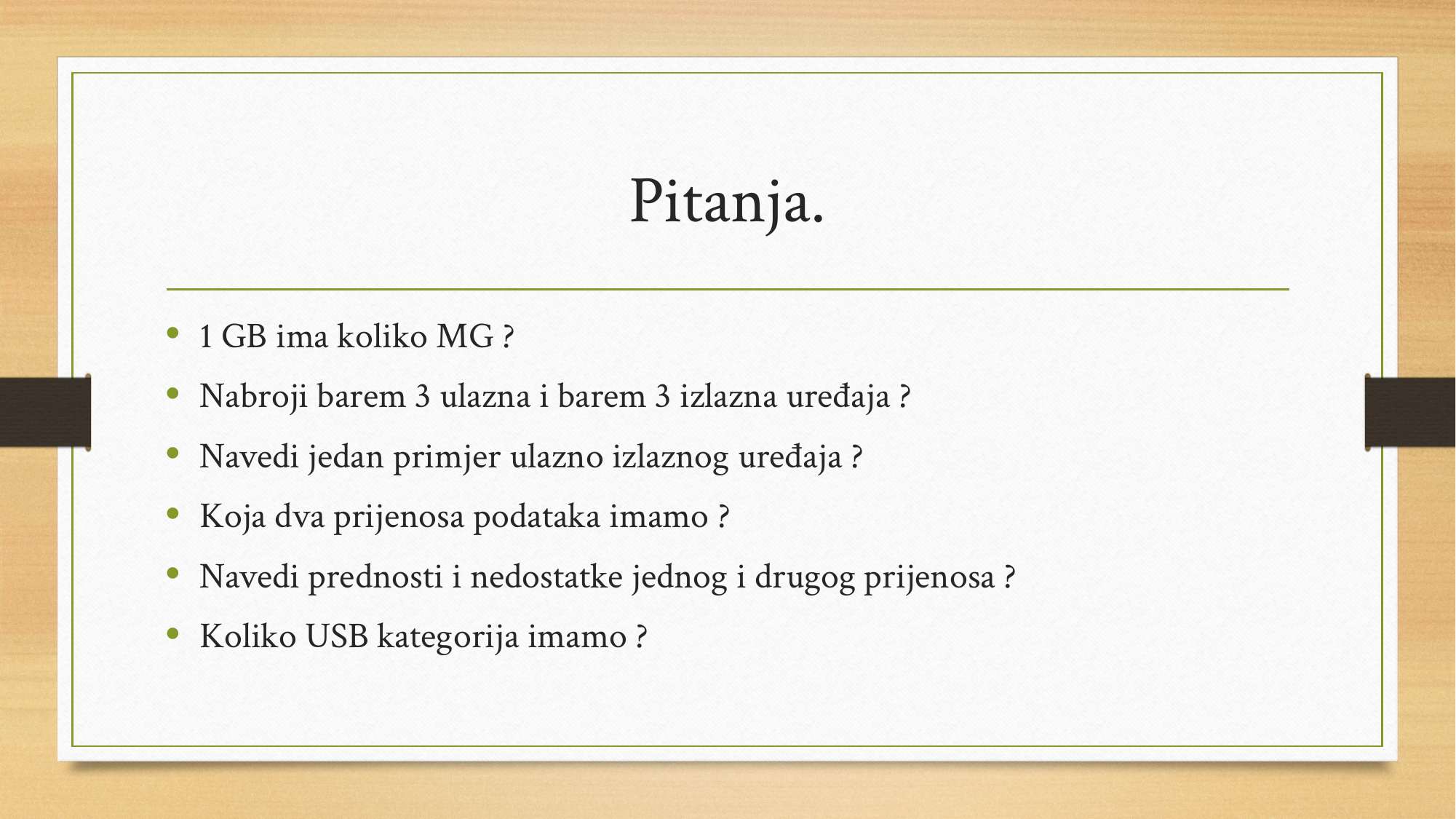

# Pitanja.
1 GB ima koliko MG ?
Nabroji barem 3 ulazna i barem 3 izlazna uređaja ?
Navedi jedan primjer ulazno izlaznog uređaja ?
Koja dva prijenosa podataka imamo ?
Navedi prednosti i nedostatke jednog i drugog prijenosa ?
Koliko USB kategorija imamo ?